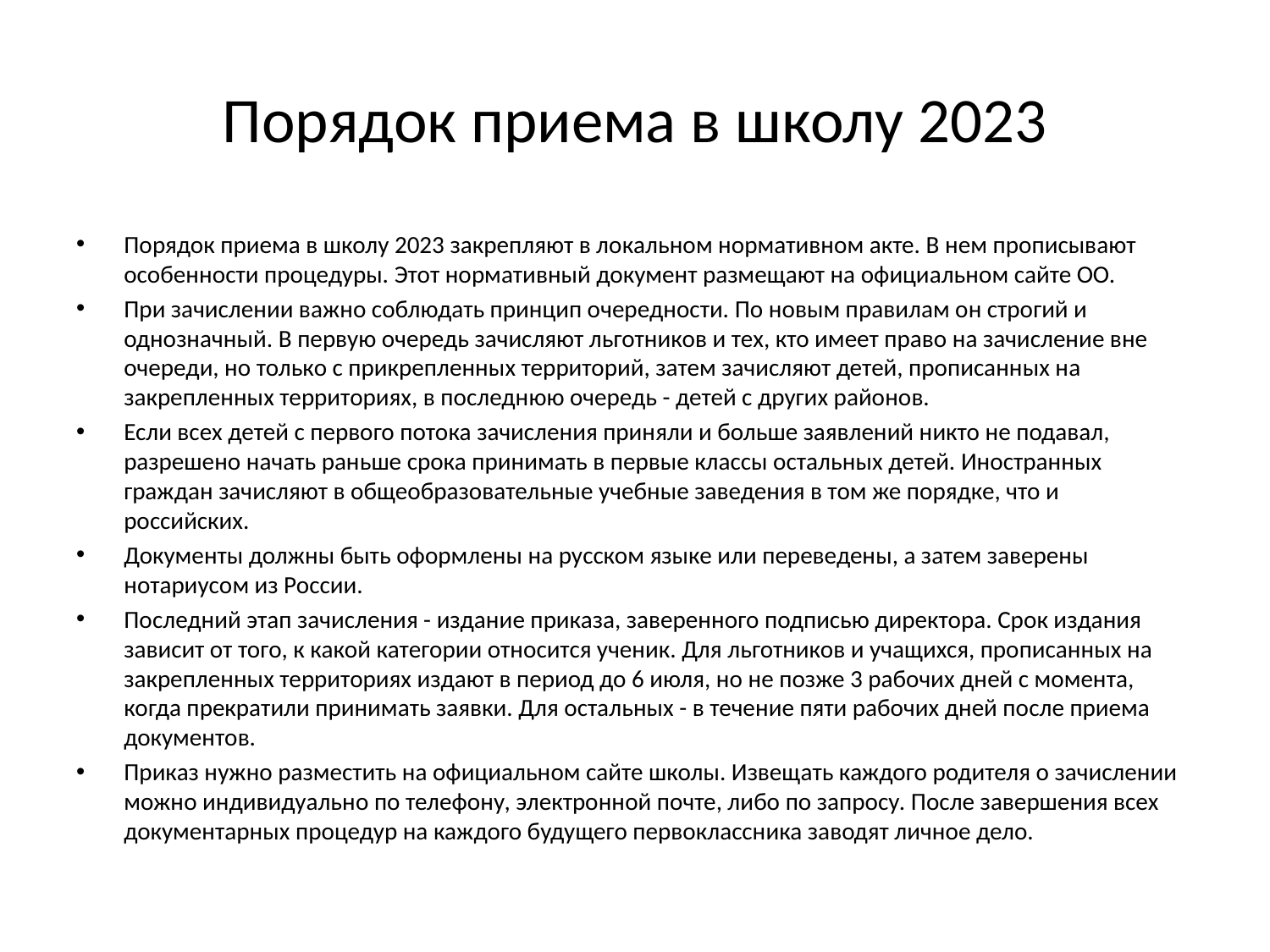

# Порядок приема в школу 2023
Порядок приема в школу 2023 закрепляют в локальном нормативном акте. В нем прописывают особенности процедуры. Этот нормативный документ размещают на официальном сайте ОО.
При зачислении важно соблюдать принцип очередности. По новым правилам он строгий и однозначный. В первую очередь зачисляют льготников и тех, кто имеет право на зачисление вне очереди, но только с прикрепленных территорий, затем зачисляют детей, прописанных на закрепленных территориях, в последнюю очередь - детей с других районов.
Если всех детей с первого потока зачисления приняли и больше заявлений никто не подавал, разрешено начать раньше срока принимать в первые классы остальных детей. Иностранных граждан зачисляют в общеобразовательные учебные заведения в том же порядке, что и российских.
Документы должны быть оформлены на русском языке или переведены, а затем заверены нотариусом из России.
Последний этап зачисления - издание приказа, заверенного подписью директора. Срок издания зависит от того, к какой категории относится ученик. Для льготников и учащихся, прописанных на закрепленных территориях издают в период до 6 июля, но не позже 3 рабочих дней с момента, когда прекратили принимать заявки. Для остальных - в течение пяти рабочих дней после приема документов.
Приказ нужно разместить на официальном сайте школы. Извещать каждого родителя о зачислении можно индивидуально по телефону, электронной почте, либо по запросу. После завершения всех документарных процедур на каждого будущего первоклассника заводят личное дело.